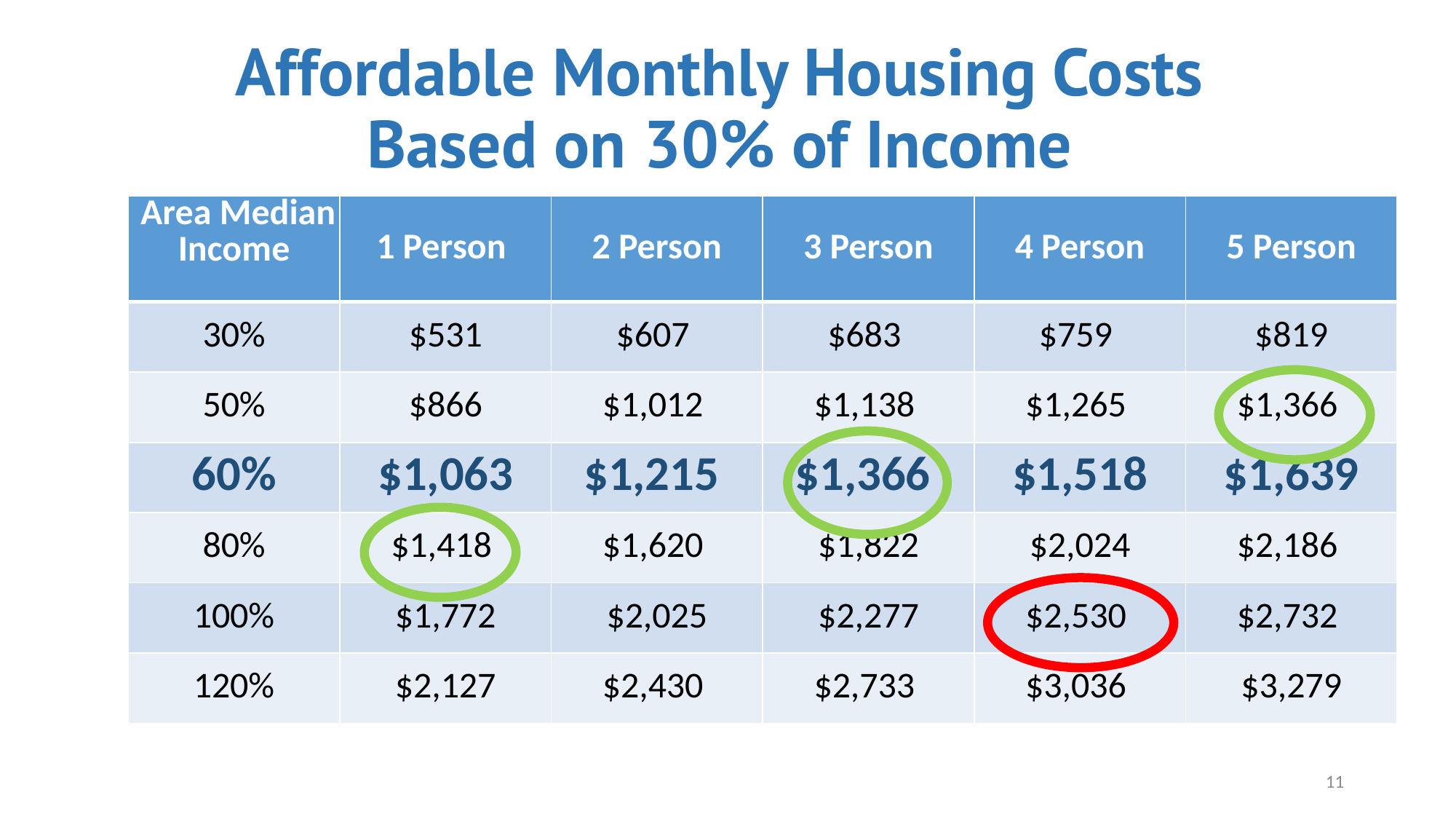

# Affordable Monthly Housing Costs Based on 30% of Income
| Area Median Income | 1 Person | 2 Person | 3 Person | 4 Person | 5 Person |
| --- | --- | --- | --- | --- | --- |
| 30% | $531 | $607 | $683 | $759 | $819 |
| 50% | $866 | $1,012 | $1,138 | $1,265 | $1,366 |
| 60% | $1,063 | $1,215 | $1,366 | $1,518 | $1,639 |
| 80% | $1,418 | $1,620 | $1,822 | $2,024 | $2,186 |
| 100% | $1,772 | $2,025 | $2,277 | $2,530 | $2,732 |
| 120% | $2,127 | $2,430 | $2,733 | $3,036 | $3,279 |

11